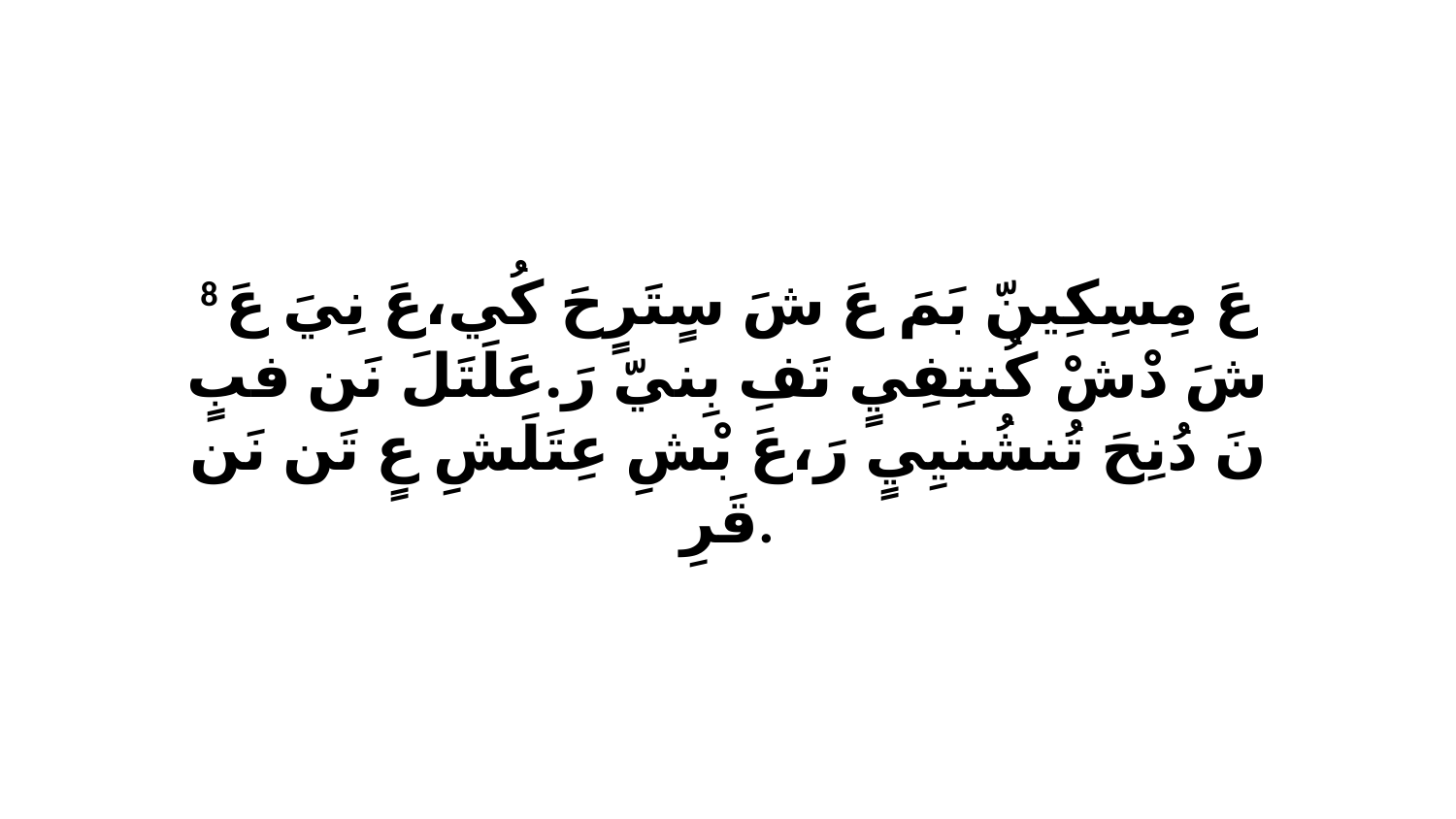

8 عَ مِسِكِينّ بَمَ عَ شَ سٍتَرٍحَ كُي،عَ نِيَ عَ شَ دْشْ كُنتِفِيٍ تَفِ بِنيّ رَ.عَلَتَلَ نَن فبٍ نَ دُنِحَ تُنشُنيِيٍ رَ،عَ بْشِ عِتَلَشِ عٍ تَن نَن قَرِ.